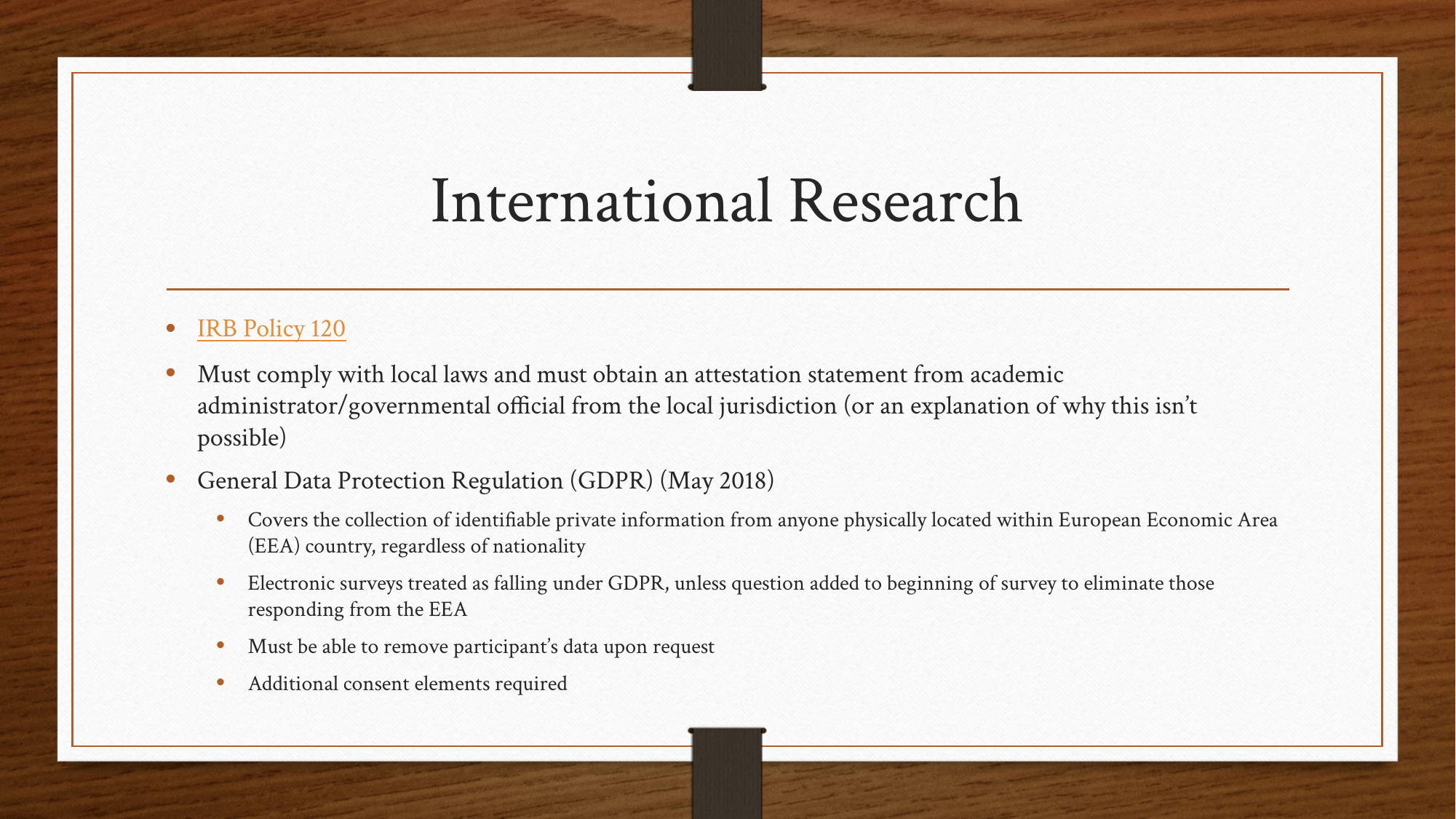

# International Research
IRB Policy 120
Must comply with local laws and must obtain an attestation statement from academic administrator/governmental official from the local jurisdiction (or an explanation of why this isn’t possible)
General Data Protection Regulation (GDPR) (May 2018)
Covers the collection of identifiable private information from anyone physically located within European Economic Area (EEA) country, regardless of nationality
Electronic surveys treated as falling under GDPR, unless question added to beginning of survey to eliminate those responding from the EEA
Must be able to remove participant’s data upon request
Additional consent elements required